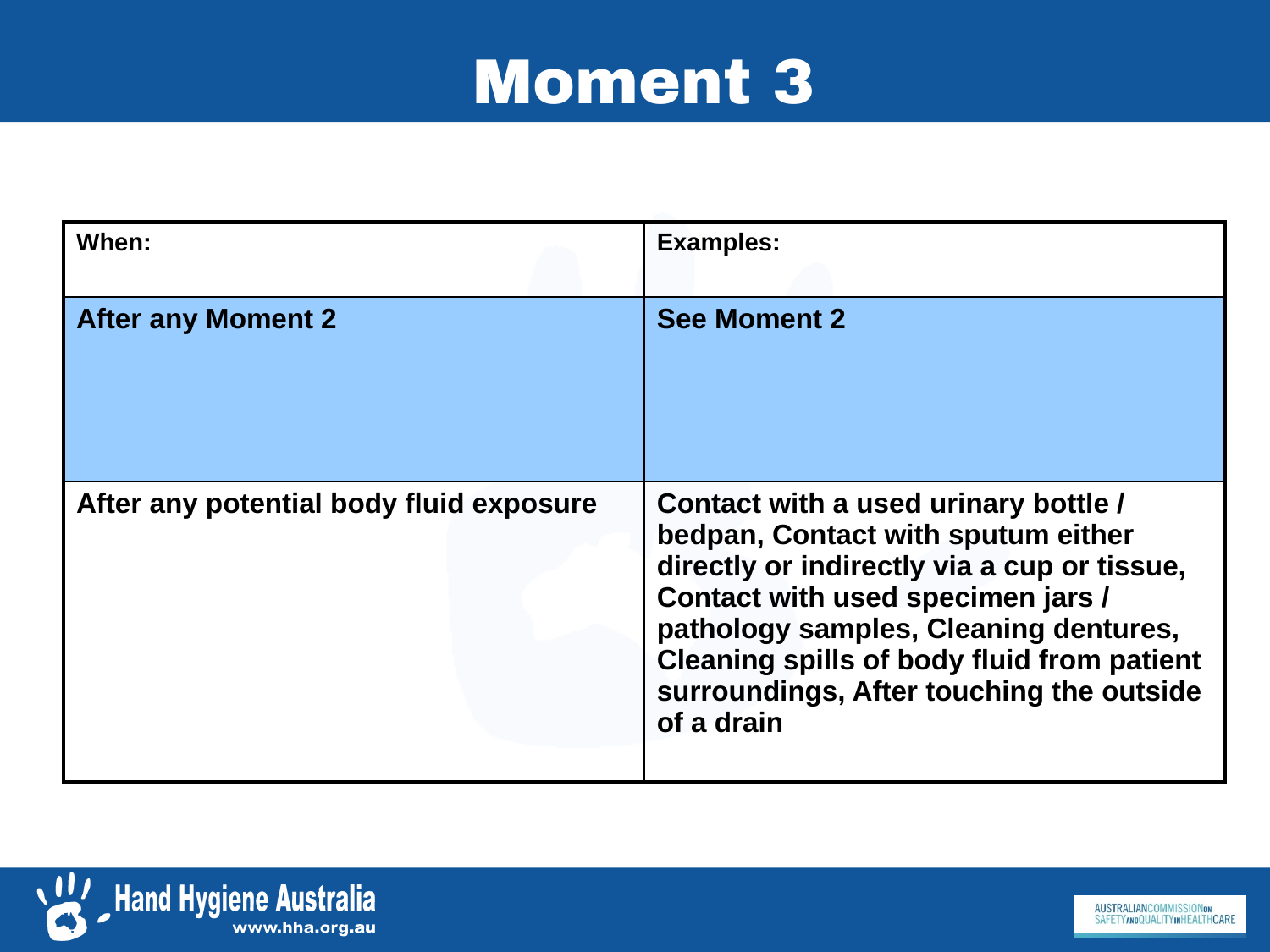

# Moment 3
| When: | Examples: |
| --- | --- |
| After any Moment 2 | See Moment 2 |
| After any potential body fluid exposure | Contact with a used urinary bottle / bedpan, Contact with sputum either directly or indirectly via a cup or tissue, Contact with used specimen jars / pathology samples, Cleaning dentures, Cleaning spills of body fluid from patient surroundings, After touching the outside of a drain |